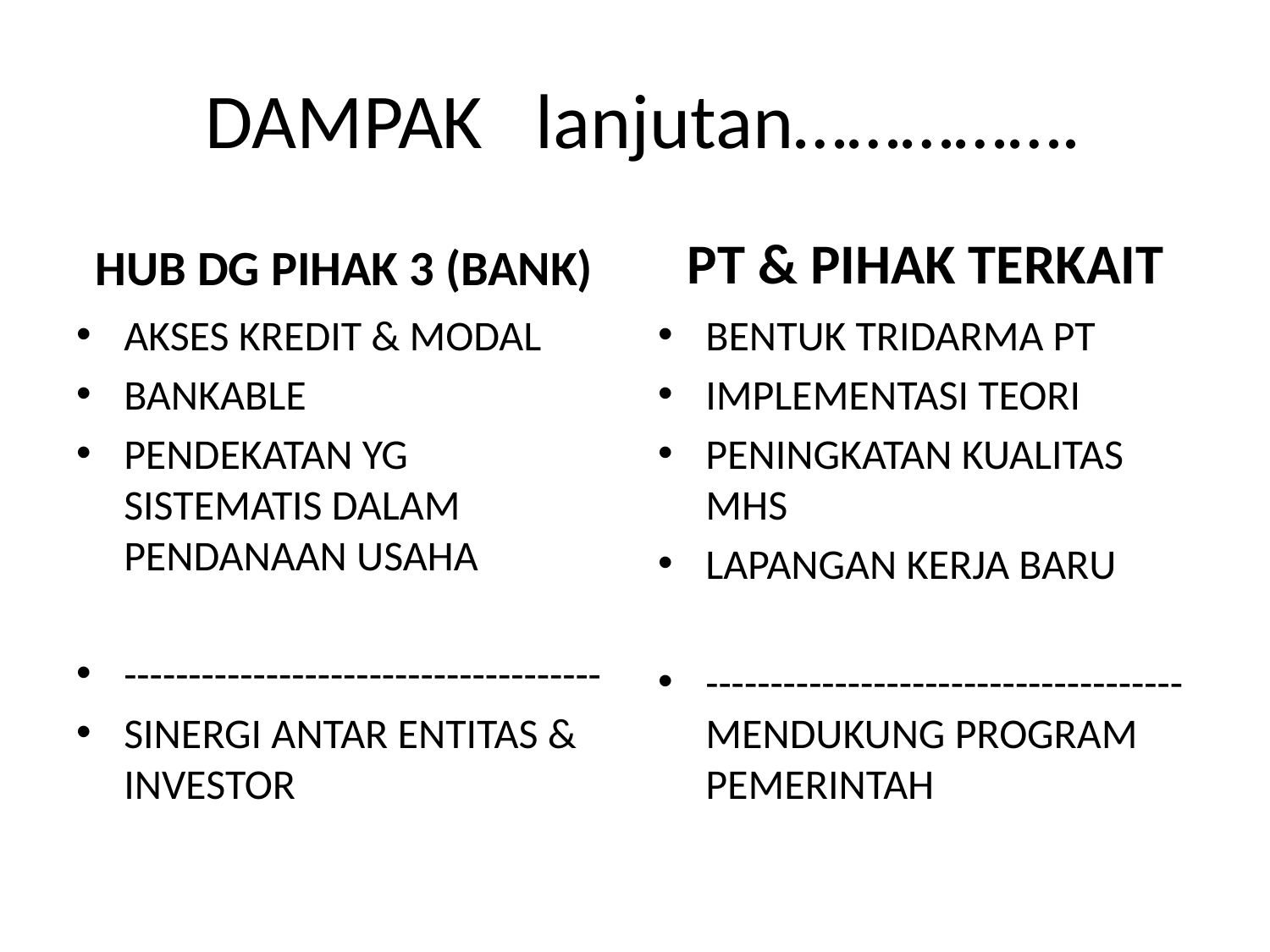

# DAMPAK   lanjutan…………….
HUB DG PIHAK 3 (BANK)
PT & PIHAK TERKAIT
AKSES KREDIT & MODAL
BANKABLE
PENDEKATAN YG SISTEMATIS DALAM PENDANAAN USAHA

-------------------------------------
SINERGI ANTAR ENTITAS & INVESTOR
BENTUK TRIDARMA PT
IMPLEMENTASI TEORI
PENINGKATAN KUALITAS MHS
LAPANGAN KERJA BARU

-------------------------------------MENDUKUNG PROGRAM PEMERINTAH